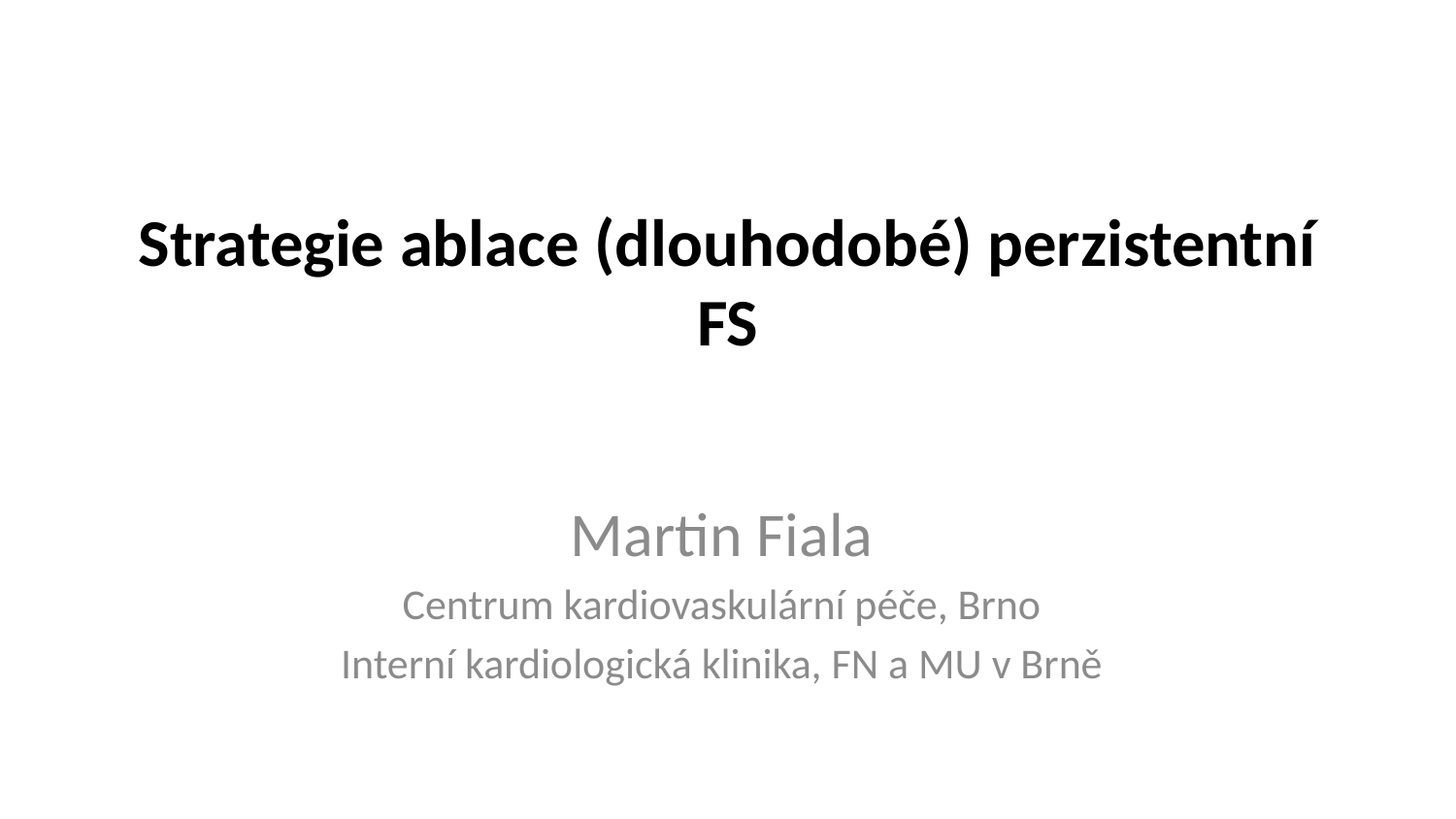

# Strategie ablace (dlouhodobé) perzistentní FS
Martin Fiala
Centrum kardiovaskulární péče, Brno
Interní kardiologická klinika, FN a MU v Brně